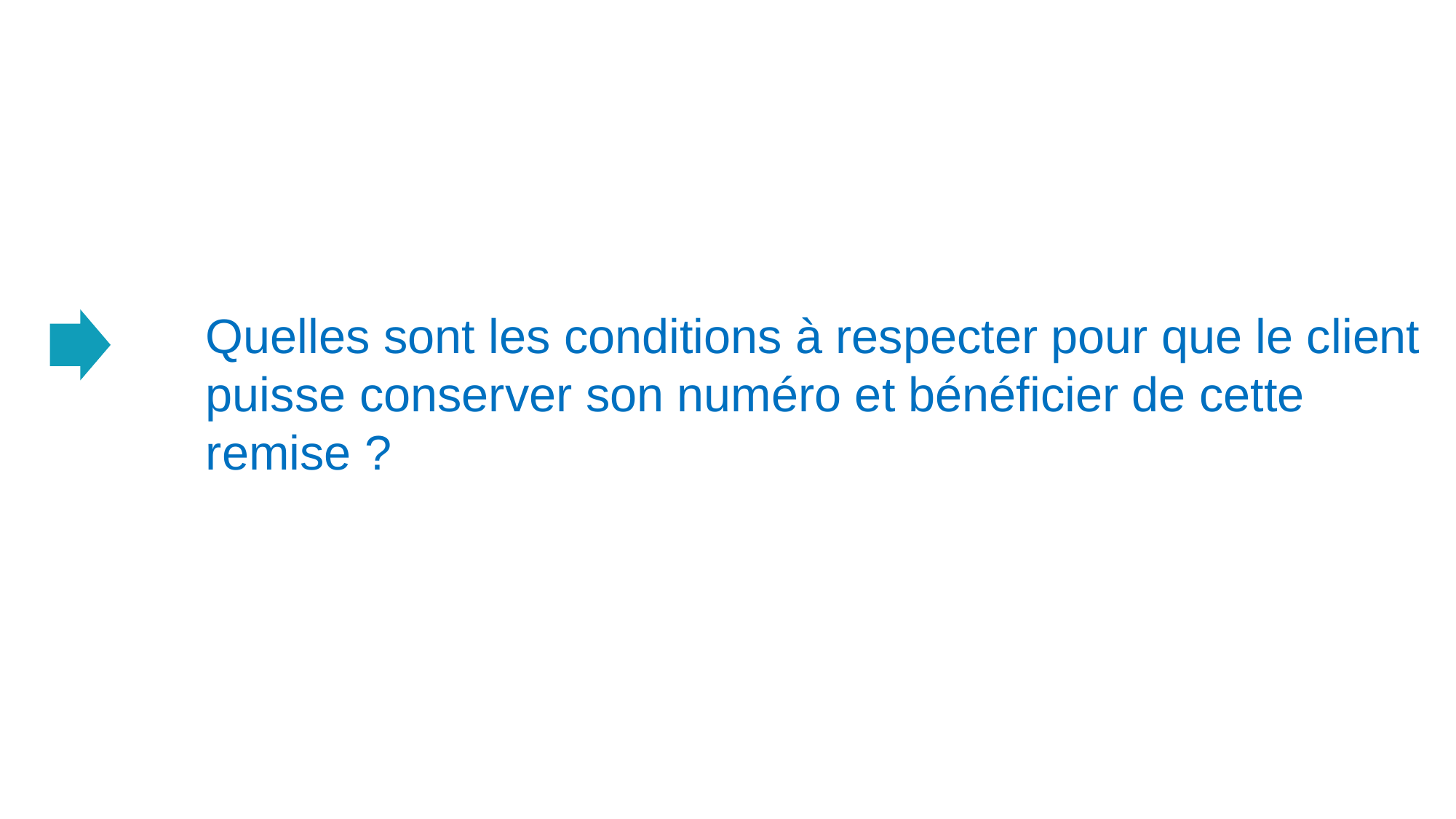

Quelles sont les conditions à respecter pour que le client puisse conserver son numéro et bénéficier de cette remise ?